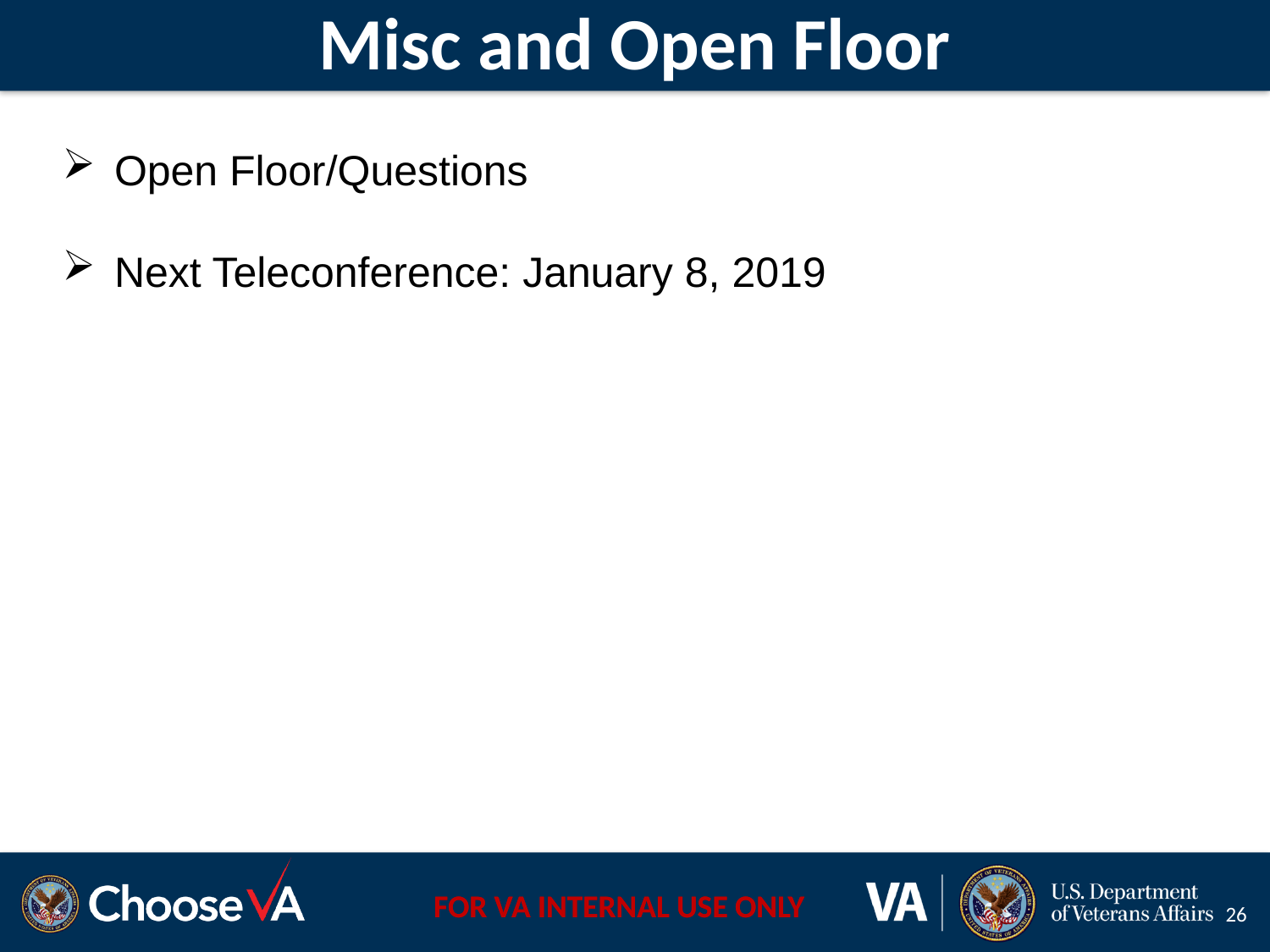

# Misc and Open Floor
 Open Floor/Questions

 Next Teleconference: January 8, 2019
26